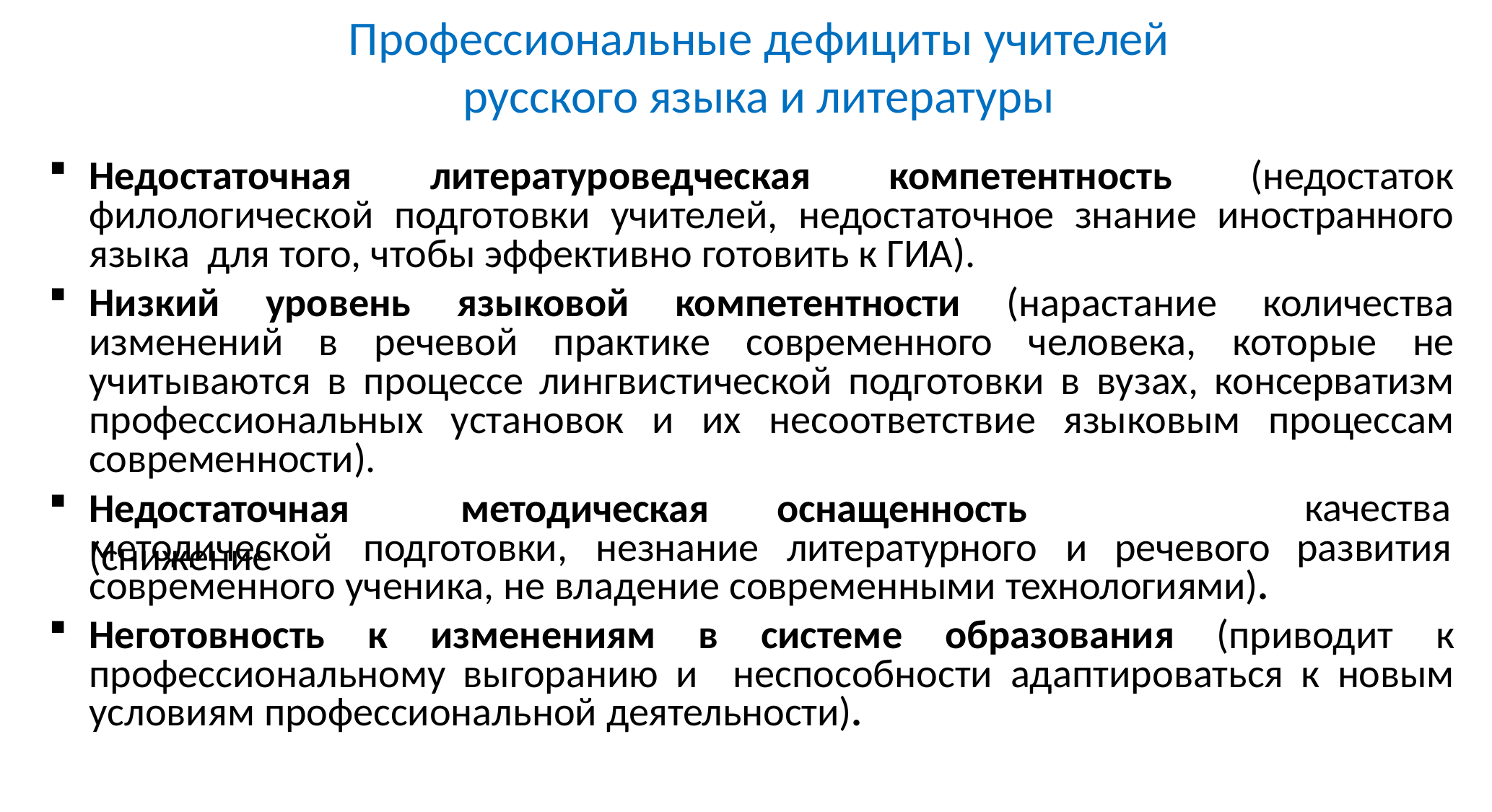

# Профессиональные дефициты учителей русского языка и литературы
Недостаточная    литературоведческая    компетентность    (недостаток филологической подготовки учителей, недостаточное знание иностранного языка для того, чтобы эффективно готовить к ГИА).
Низкий   уровень   языковой   компетентности   (нарастание   количества изменений  в  речевой  практике  современного  человека,  которые  не учитываются в процессе лингвистической подготовки в вузах, консерватизм профессиональных  установок  и  их  несоответствие  языковым  процессам современности).
Недостаточная	методическая	оснащенность	(снижение
качества развития
методической	подготовки,	незнание	литературного	и	речевого современного ученика, не владение современными технологиями).
Неготовность   к   изменениям   в   системе   образования   (приводит   к профессиональному выгоранию и  неспособности адаптироваться к новым условиям профессиональной деятельности).